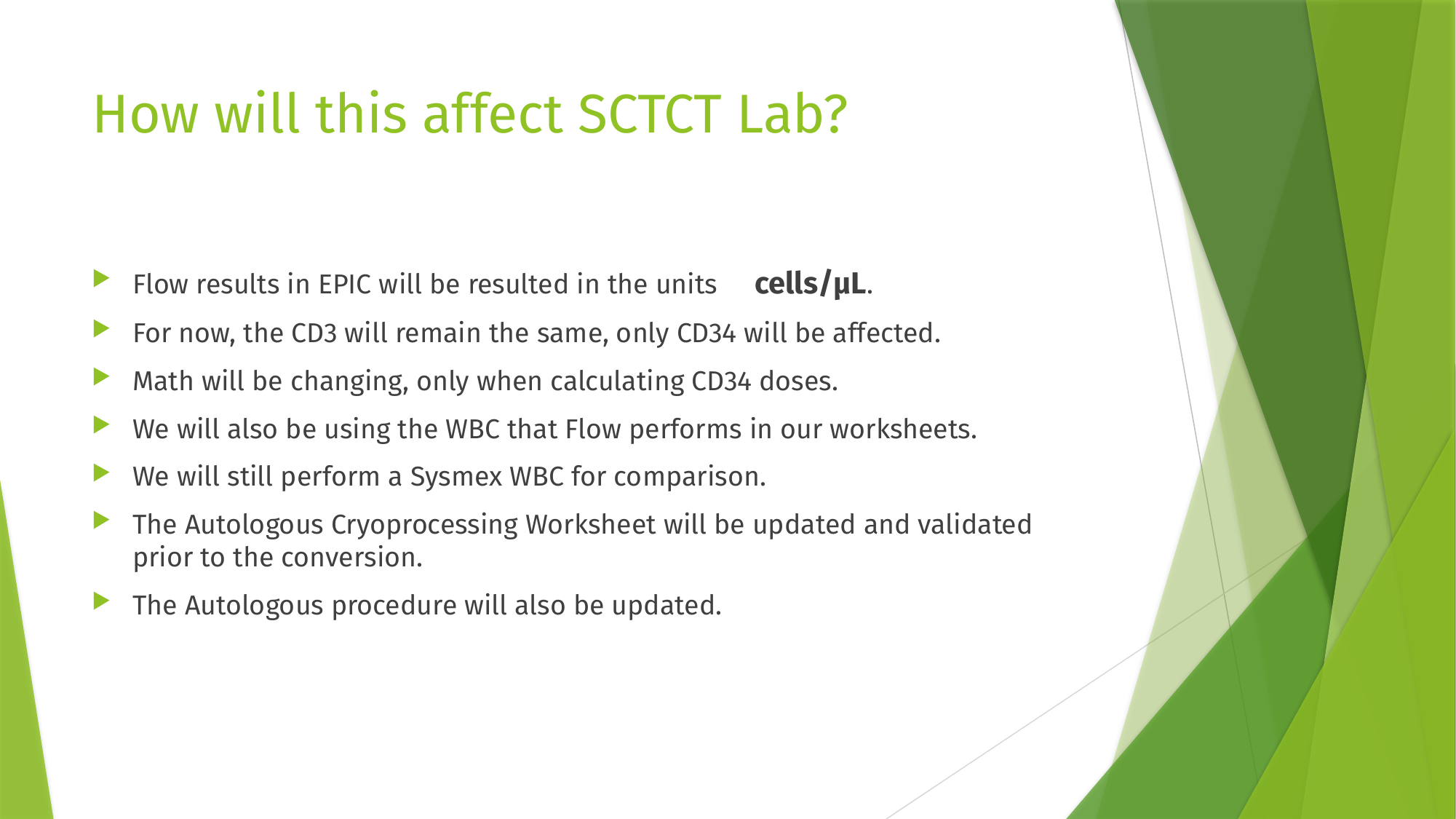

# How will this affect SCTCT Lab?
Flow results in EPIC will be resulted in the units     cells/µL.
For now, the CD3 will remain the same, only CD34 will be affected.
Math will be changing, only when calculating CD34 doses.
We will also be using the WBC that Flow performs in our worksheets.
We will still perform a Sysmex WBC for comparison.
The Autologous Cryoprocessing Worksheet will be updated and validated prior to the conversion.
The Autologous procedure will also be updated.